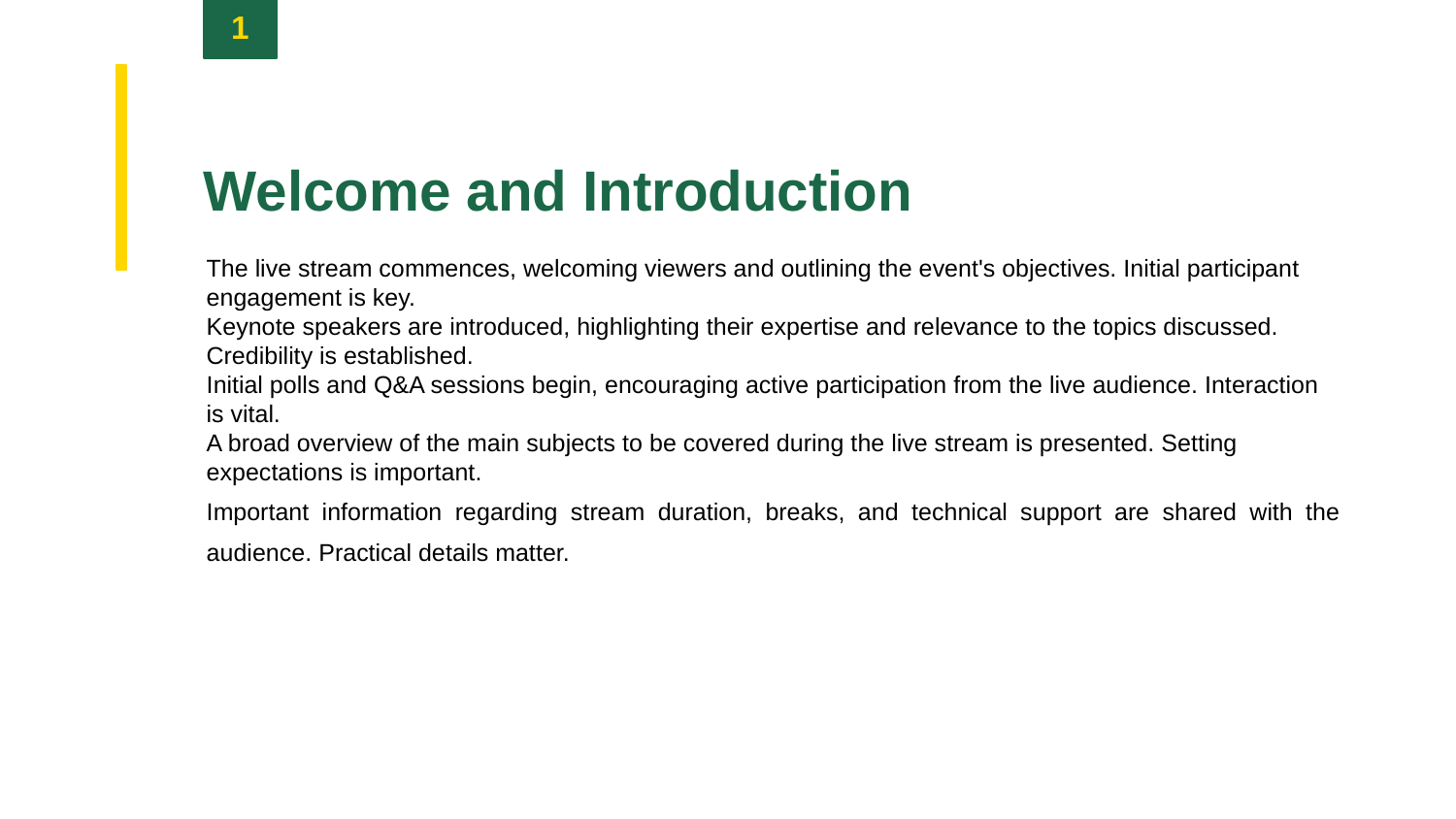

1

Welcome and Introduction
The live stream commences, welcoming viewers and outlining the event's objectives. Initial participant engagement is key.
Keynote speakers are introduced, highlighting their expertise and relevance to the topics discussed. Credibility is established.
Initial polls and Q&A sessions begin, encouraging active participation from the live audience. Interaction is vital.
A broad overview of the main subjects to be covered during the live stream is presented. Setting expectations is important.
Important information regarding stream duration, breaks, and technical support are shared with the audience. Practical details matter.